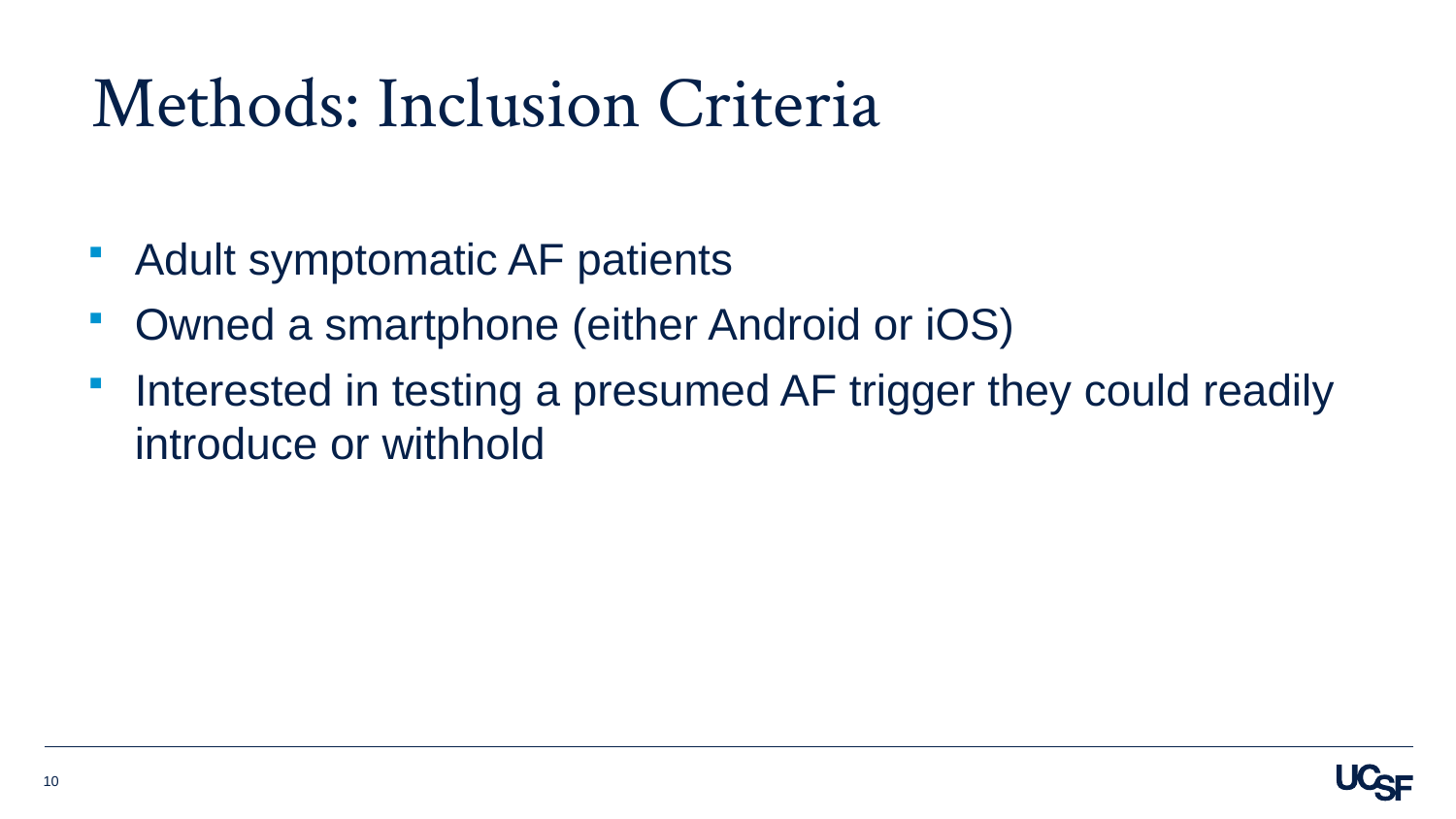

# Methods: Inclusion Criteria
Adult symptomatic AF patients
Owned a smartphone (either Android or iOS)
Interested in testing a presumed AF trigger they could readily introduce or withhold
10